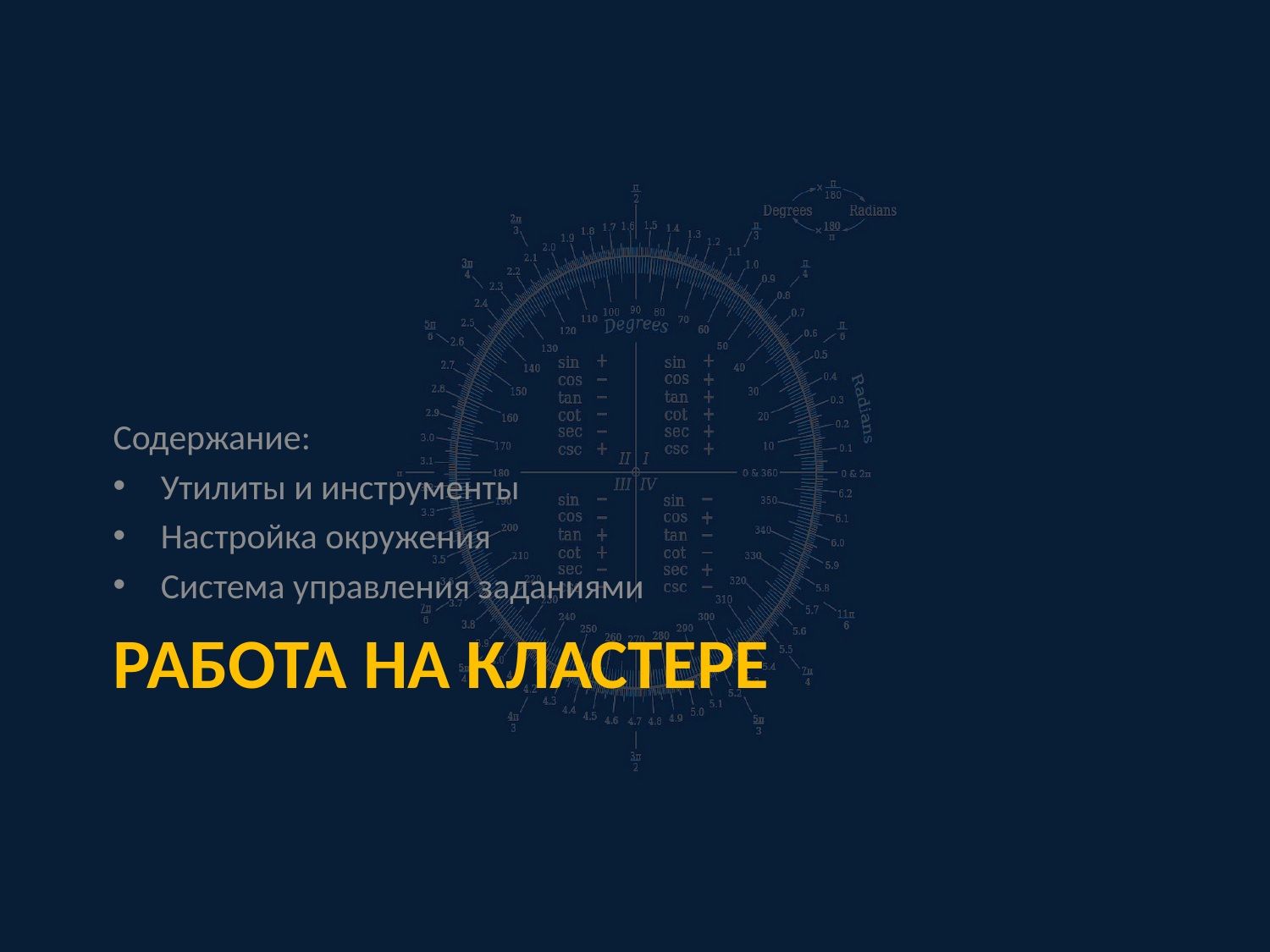

Содержание:
Утилиты и инструменты
Настройка окружения
Система управления заданиями
# Работа на кластере